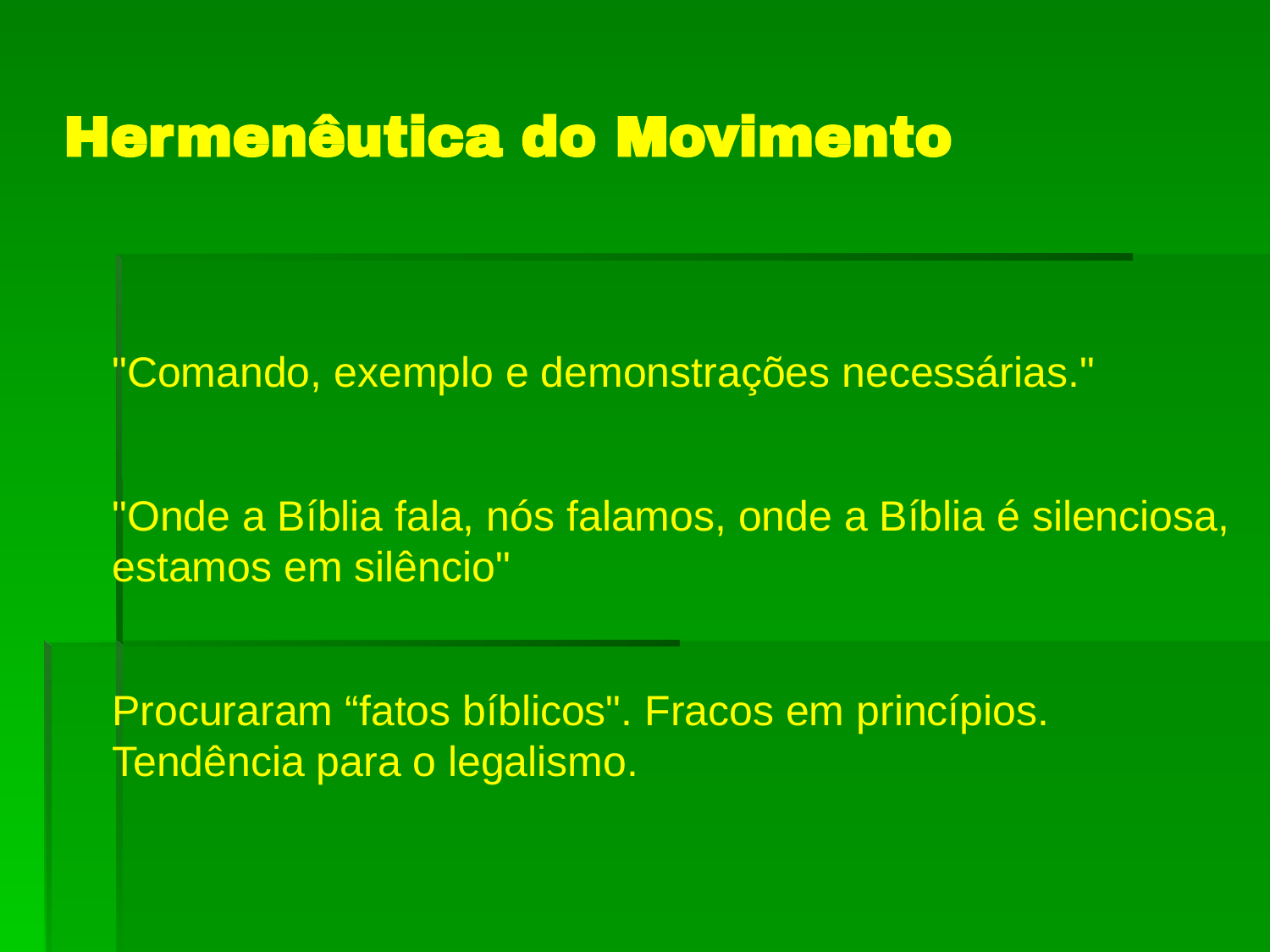

Hermenêutica do Movimento
"Comando, exemplo e demonstrações necessárias."

"Onde a Bíblia fala, nós falamos, onde a Bíblia é silenciosa, estamos em silêncio"

Procuraram “fatos bíblicos". Fracos em princípios. Tendência para o legalismo.